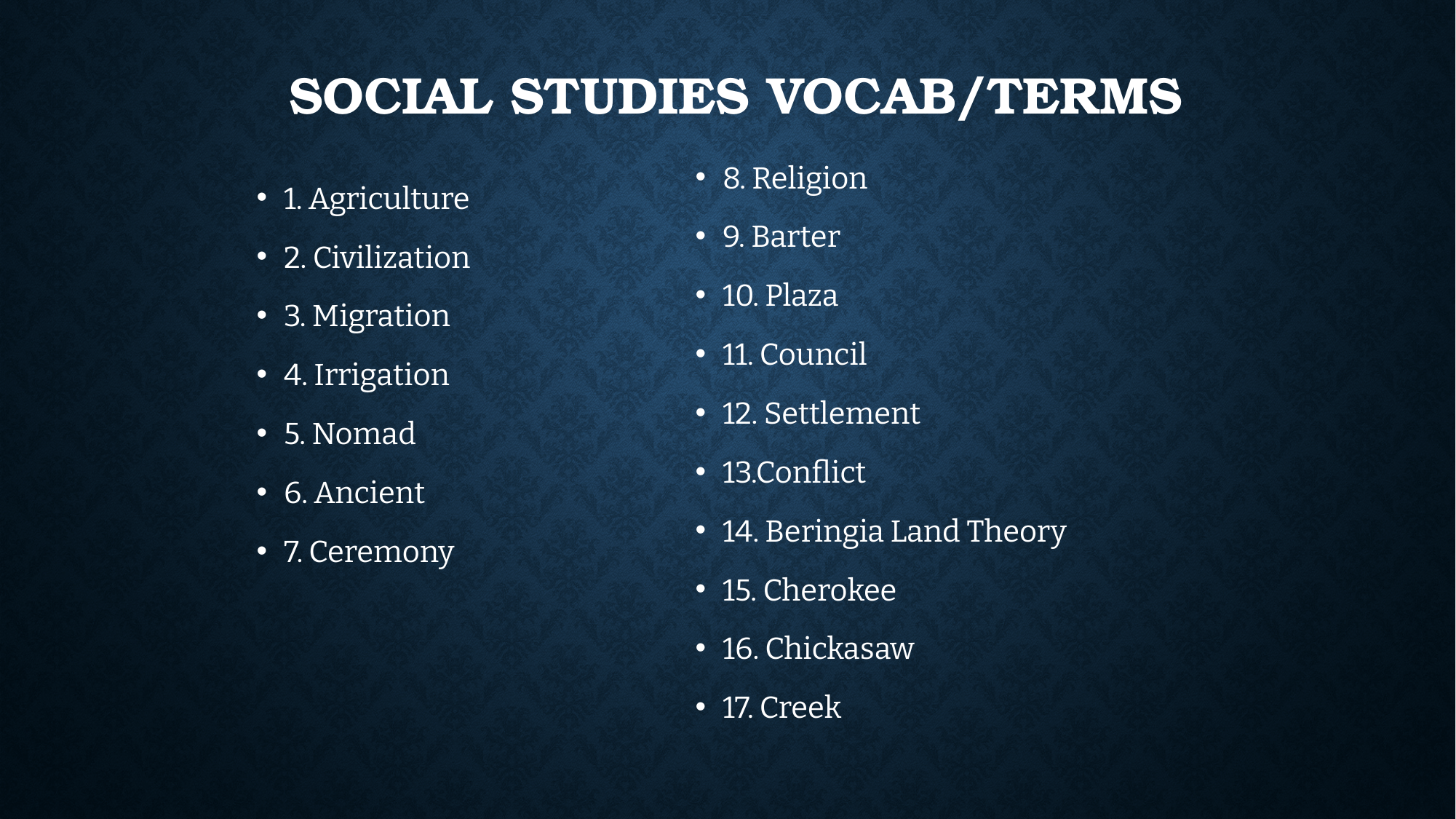

# Social Studies vocab/Terms
8. Religion
9. Barter
10. Plaza
11. Council
12. Settlement
13.Conflict
14. Beringia Land Theory
15. Cherokee
16. Chickasaw
17. Creek
1. Agriculture
2. Civilization
3. Migration
4. Irrigation
5. Nomad
6. Ancient
7. Ceremony